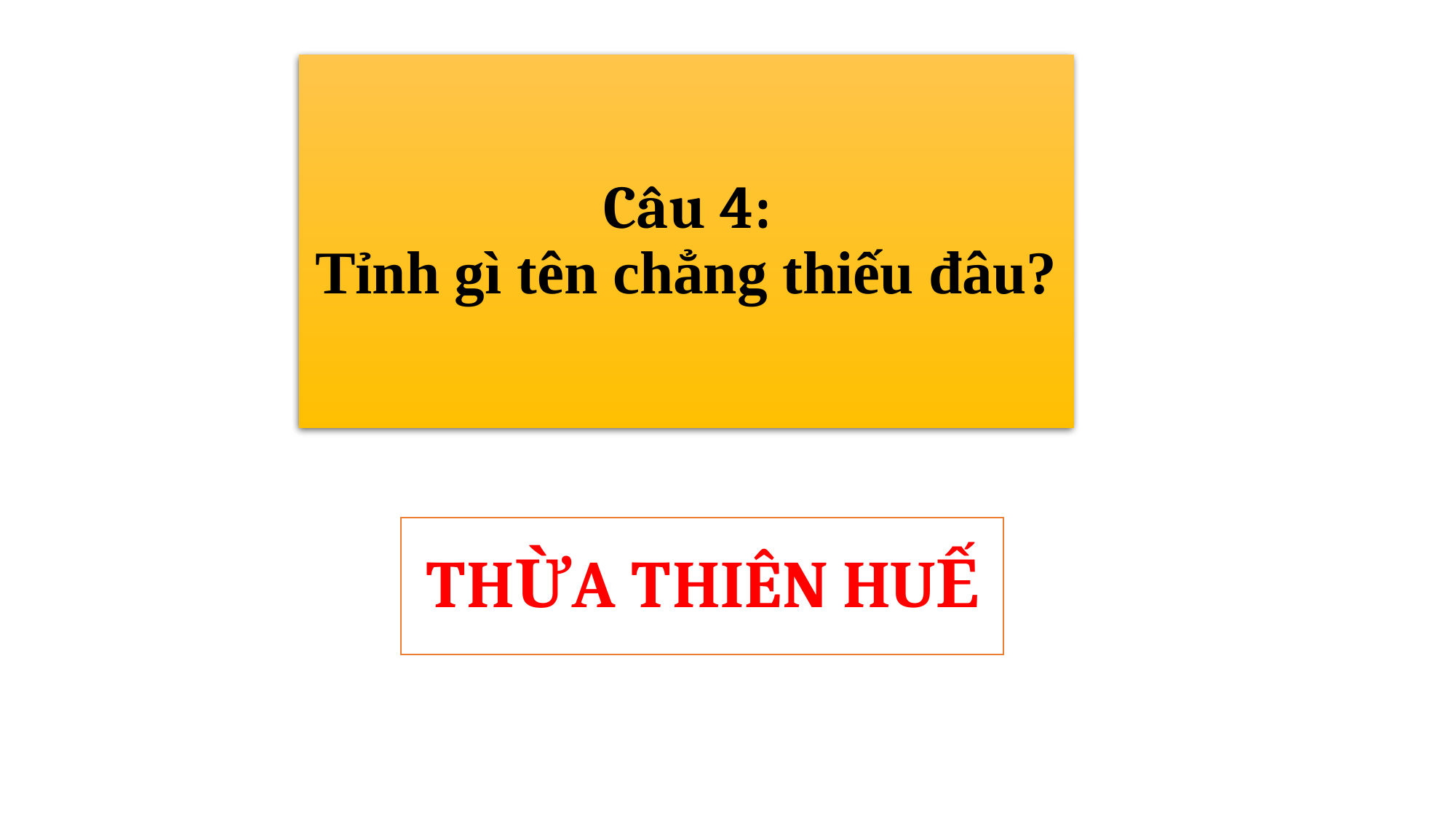

# Câu 4: Tỉnh gì tên chẳng thiếu đâu?
THỪA THIÊN HUẾ